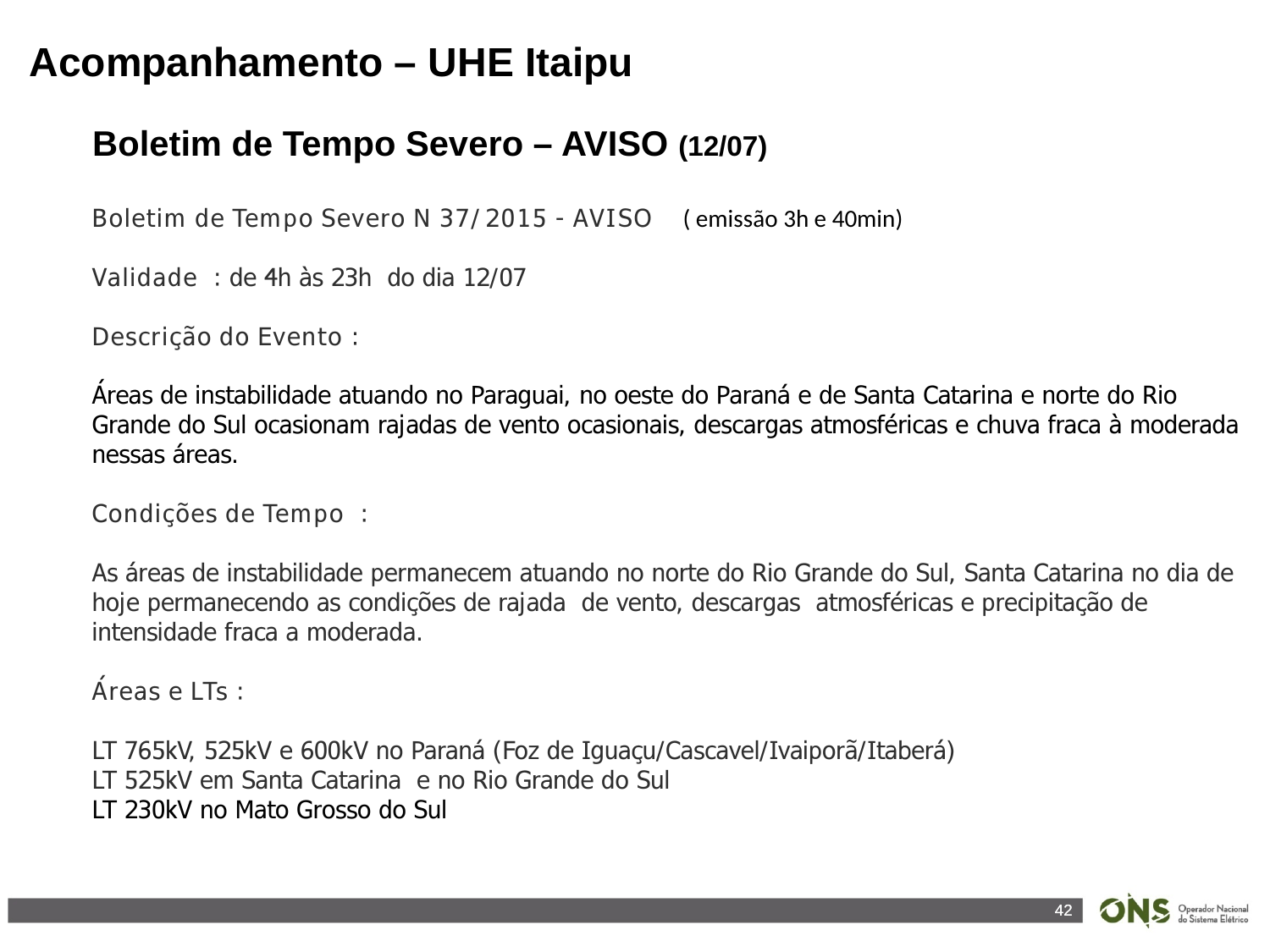

Acompanhamento – UHE Itaipu
# Boletim de Tempo Severo – AVISO (12/07)
Boletim de Tempo Severo N 37/2015 - AVISO    ( emissão 3h e 40min)
Validade  : de 4h às 23h  do dia 12/07
Descrição do Evento :
Áreas de instabilidade atuando no Paraguai, no oeste do Paraná e de Santa Catarina e norte do Rio Grande do Sul ocasionam rajadas de vento ocasionais, descargas atmosféricas e chuva fraca à moderada nessas áreas.
Condições de Tempo  :
As áreas de instabilidade permanecem atuando no norte do Rio Grande do Sul, Santa Catarina no dia de hoje permanecendo as condições de rajada  de vento, descargas  atmosféricas e precipitação de intensidade fraca a moderada.
Áreas e LTs :
LT 765kV, 525kV e 600kV no Paraná (Foz de Iguaçu/Cascavel/Ivaiporã/Itaberá)
LT 525kV em Santa Catarina  e no Rio Grande do Sul
LT 230kV no Mato Grosso do Sul